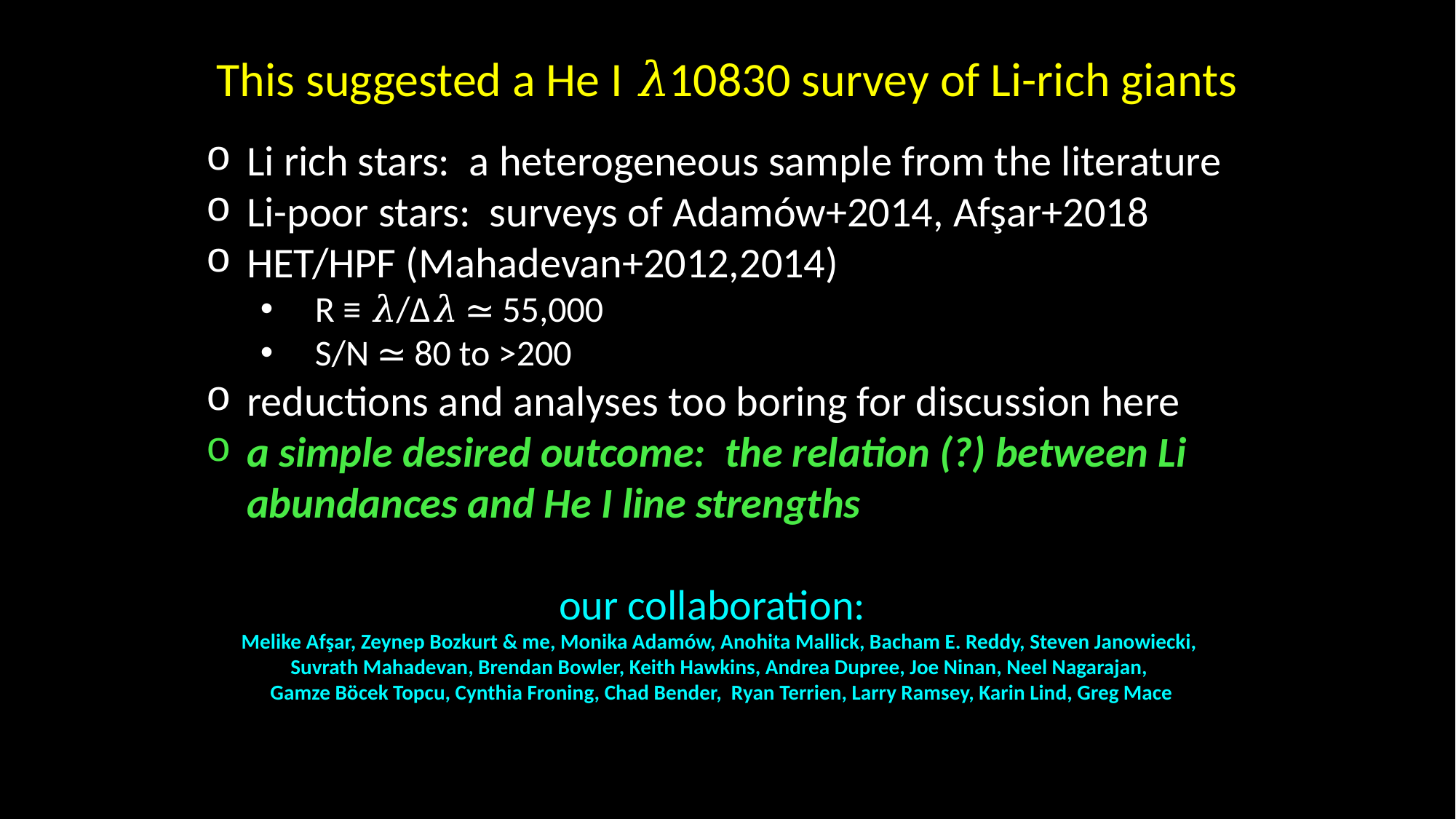

# This suggested a He I 𝜆10830 survey of Li-rich giants
Li rich stars:  a heterogeneous sample from the literature
Li-poor stars:  surveys of Adamów+2014, Afşar+2018
HET/HPF (Mahadevan+2012,2014)
R ≡ 𝜆/Δ𝜆 ≃ 55,000
S/N ≃ 80 to >200
reductions and analyses too boring for discussion here
a simple desired outcome:  the relation (?) between Li abundances and He I line strengths

our collaboration:
Melike Afşar, Zeynep Bozkurt & me, Monika Adamów, Anohita Mallick, Bacham E. Reddy, Steven Janowiecki,
Suvrath Mahadevan, Brendan Bowler, Keith Hawkins, Andrea Dupree, Joe Ninan, Neel Nagarajan,
Gamze Böcek Topcu, Cynthia Froning, Chad Bender,  Ryan Terrien, Larry Ramsey, Karin Lind, Greg Mace